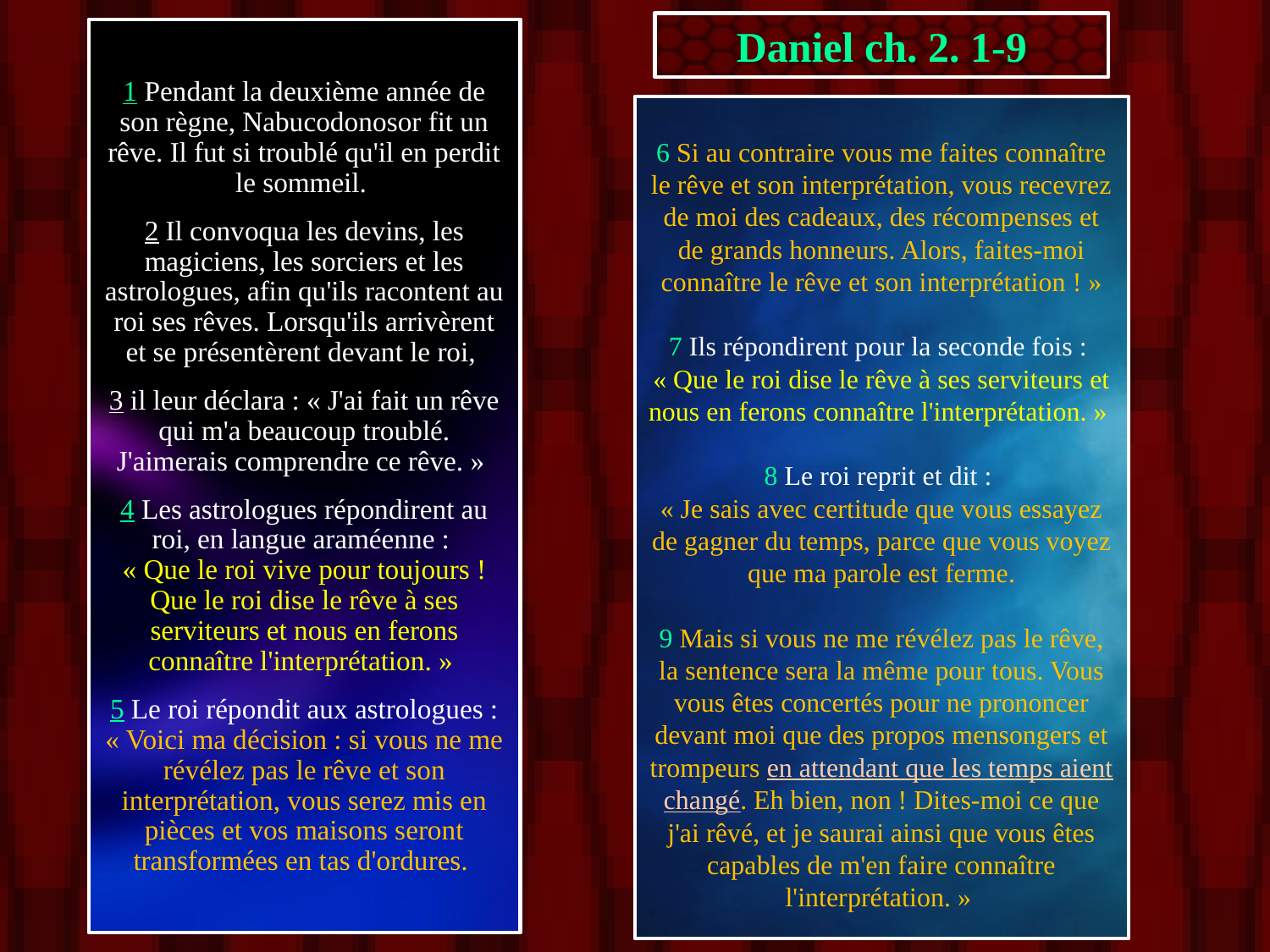

Daniel ch. 2. 1-9

1 Pendant la deuxième année de son règne, Nabucodonosor fit un rêve. Il fut si troublé qu'il en perdit le sommeil.
2 Il convoqua les devins, les magiciens, les sorciers et les astrologues, afin qu'ils racontent au roi ses rêves. Lorsqu'ils arrivèrent et se présentèrent devant le roi,
3 il leur déclara : « J'ai fait un rêve qui m'a beaucoup troublé. J'aimerais comprendre ce rêve. »
4 Les astrologues répondirent au roi, en langue araméenne :
« Que le roi vive pour toujours ! Que le roi dise le rêve à ses serviteurs et nous en ferons connaître l'interprétation. »
5 Le roi répondit aux astrologues : « Voici ma décision : si vous ne me révélez pas le rêve et son interprétation, vous serez mis en pièces et vos maisons seront transformées en tas d'ordures.

6 Si au contraire vous me faites connaître le rêve et son interprétation, vous recevrez de moi des cadeaux, des récompenses et de grands honneurs. Alors, faites-moi connaître le rêve et son interprétation ! »

7 Ils répondirent pour la seconde fois :
« Que le roi dise le rêve à ses serviteurs et nous en ferons connaître l'interprétation. »

8 Le roi reprit et dit :
« Je sais avec certitude que vous essayez de gagner du temps, parce que vous voyez que ma parole est ferme.

9 Mais si vous ne me révélez pas le rêve, la sentence sera la même pour tous. Vous vous êtes concertés pour ne prononcer devant moi que des propos mensongers et trompeurs en attendant que les temps aient changé. Eh bien, non ! Dites-moi ce que j'ai rêvé, et je saurai ainsi que vous êtes capables de m'en faire connaître l'interprétation. »